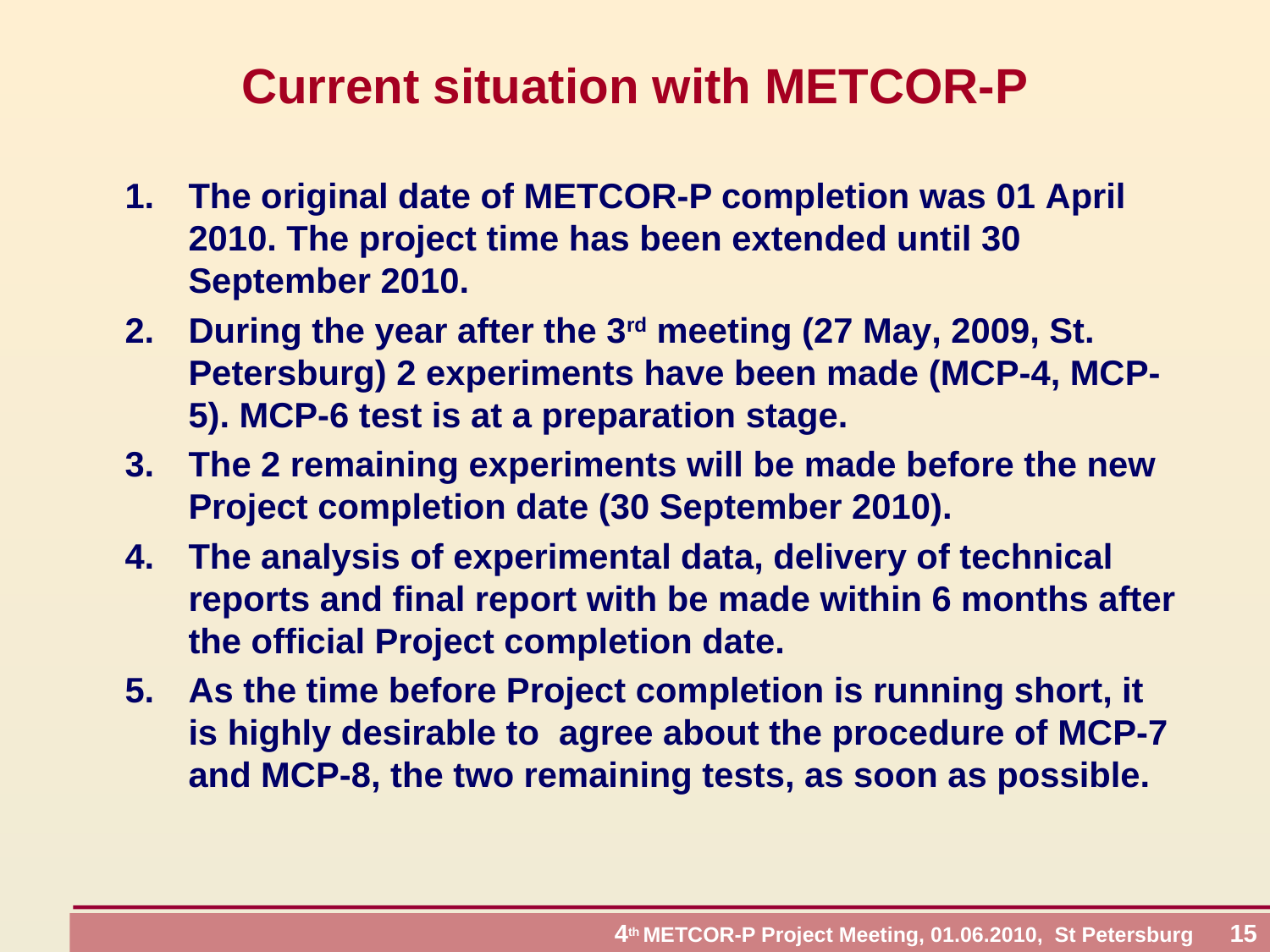

# Current situation with METCOR-P
The original date of METCOR-P completion was 01 April 2010. The project time has been extended until 30 September 2010.
During the year after the 3rd meeting (27 May, 2009, St. Petersburg) 2 experiments have been made (МСР-4, МСР-5). MCP-6 test is at a preparation stage.
The 2 remaining experiments will be made before the new Project completion date (30 September 2010).
The analysis of experimental data, delivery of technical reports and final report with be made within 6 months after the official Project completion date.
As the time before Project completion is running short, it is highly desirable to  agree about the procedure of МСР-7 and МСР-8, the two remaining tests, as soon as possible.
                                                 4th METCOR-P Project Meeting, 01.06.2010,  St Petersburg     15